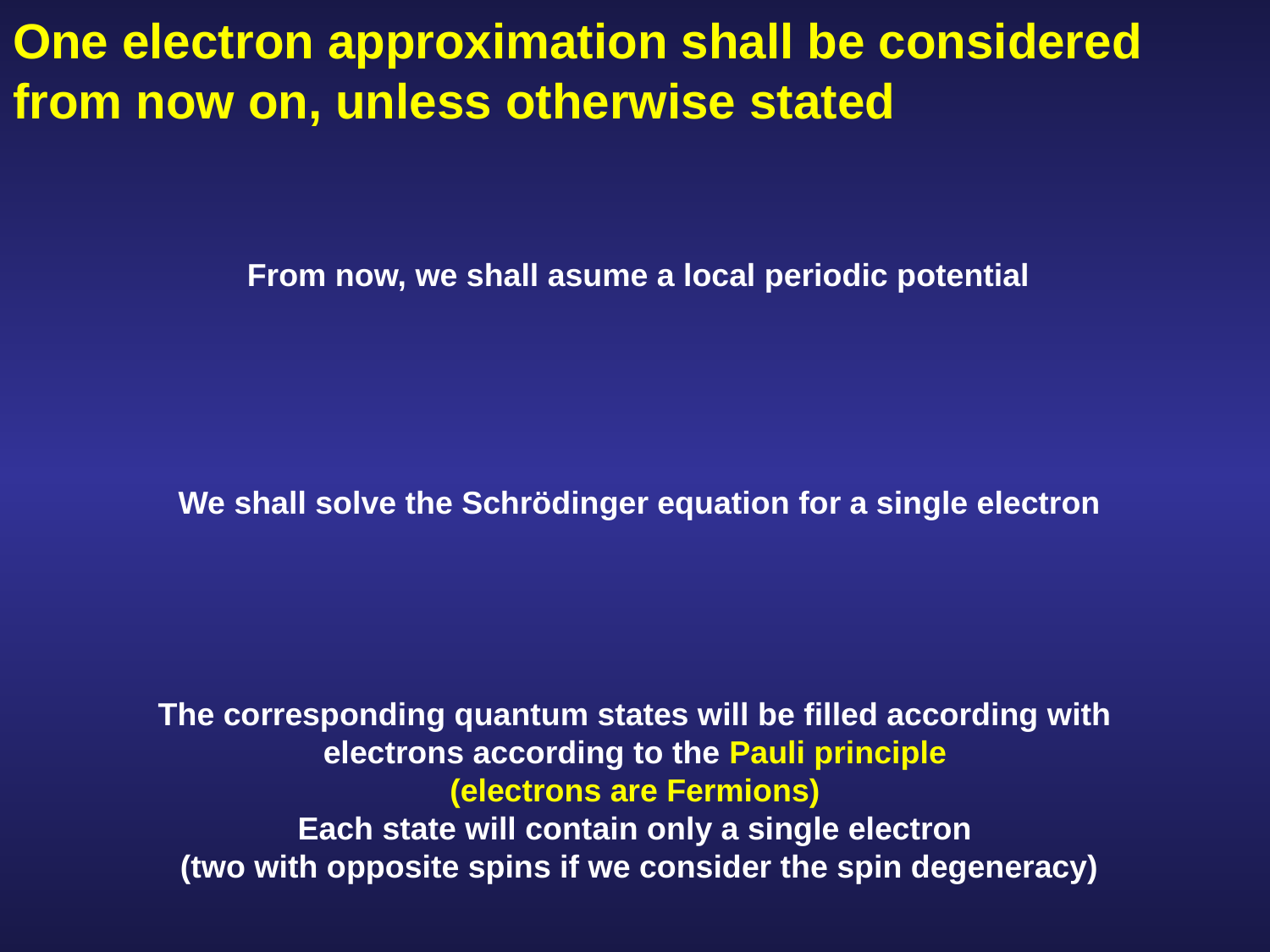

# One electron approximation shall be considered from now on, unless otherwise stated
From now, we shall asume a local periodic potential
We shall solve the Schrödinger equation for a single electron
The corresponding quantum states will be filled according with electrons according to the Pauli principle
(electrons are Fermions)
Each state will contain only a single electron
 (two with opposite spins if we consider the spin degeneracy)